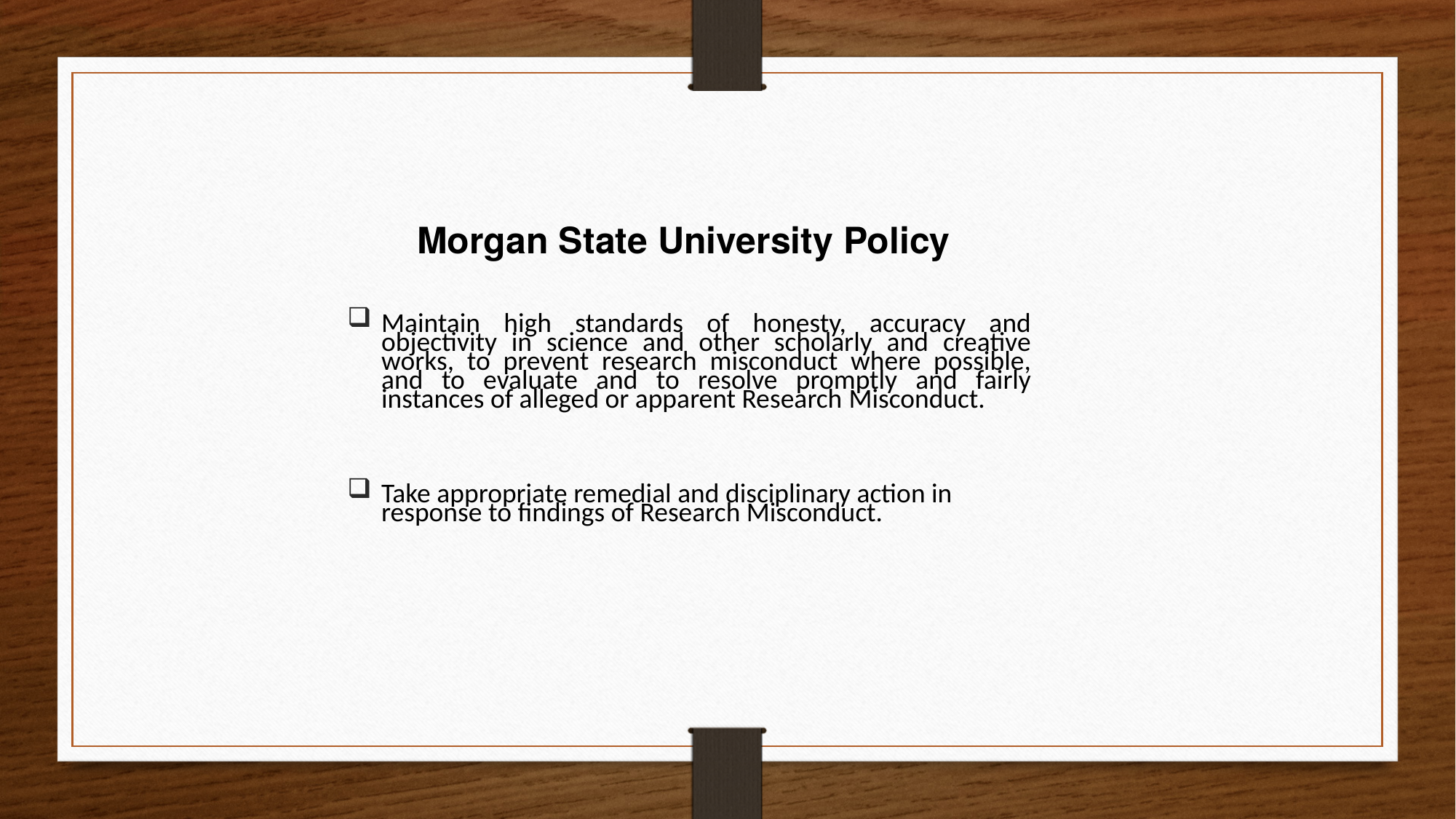

Morgan State University Policy

Maintain high standards of honesty, accuracy and objectivity in science and other scholarly and creative works, to prevent research misconduct where possible, and to evaluate and to resolve promptly and fairly instances of alleged or apparent Research Misconduct.

Take appropriate remedial and disciplinary action in response to findings of Research Misconduct.